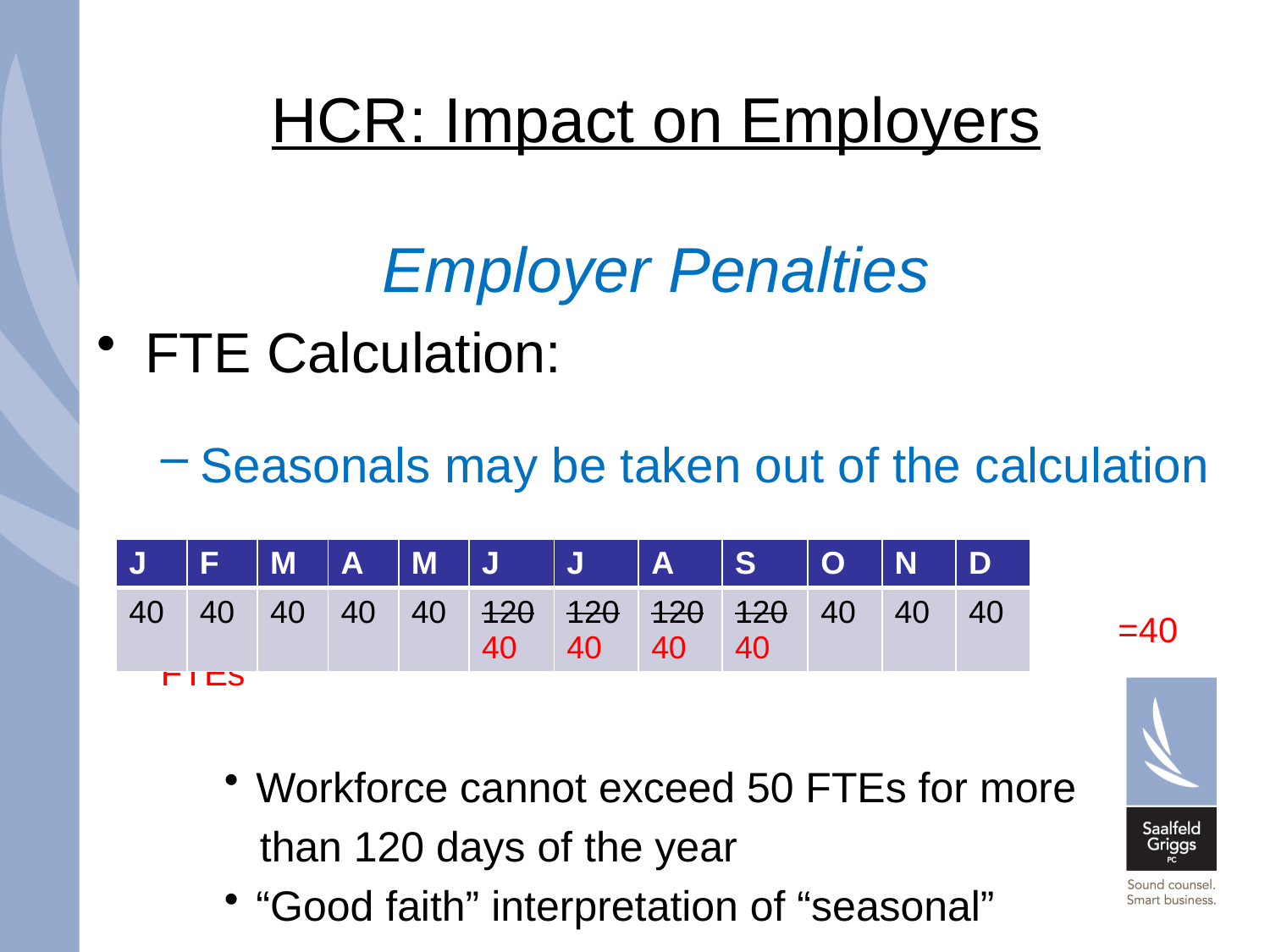

# HCR: Impact on Employers
Employer Penalties
FTE Calculation:

Seasonals may be taken out of the calculation

							       =40 FTEs

Workforce cannot exceed 50 FTEs for more
   than 120 days of the year
“Good faith” interpretation of “seasonal”
| J | F | M | A | M | J | J | A | S | O | N | D |
| --- | --- | --- | --- | --- | --- | --- | --- | --- | --- | --- | --- |
| 40 | 40 | 40 | 40 | 40 | 120 40 | 120 40 | 120 40 | 120 40 | 40 | 40 | 40 |